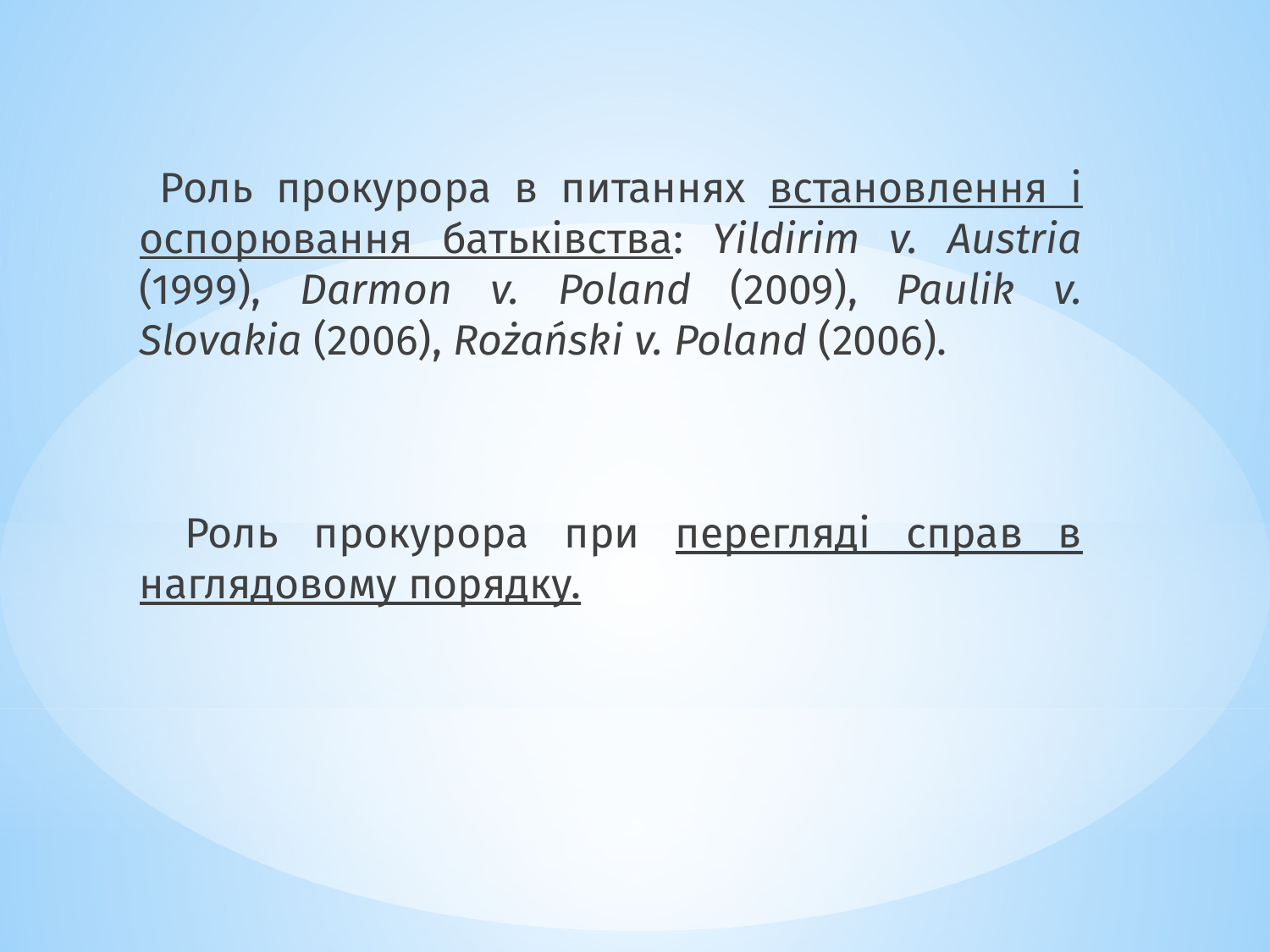

Роль прокурора в питаннях встановлення і оспорювання батьківства: Yildirim v. Austria (1999), Darmon v. Poland (2009), Paulik v. Slovakia (2006), Rożański v. Poland (2006).

  Роль прокурора при перегляді справ в наглядовому порядку.